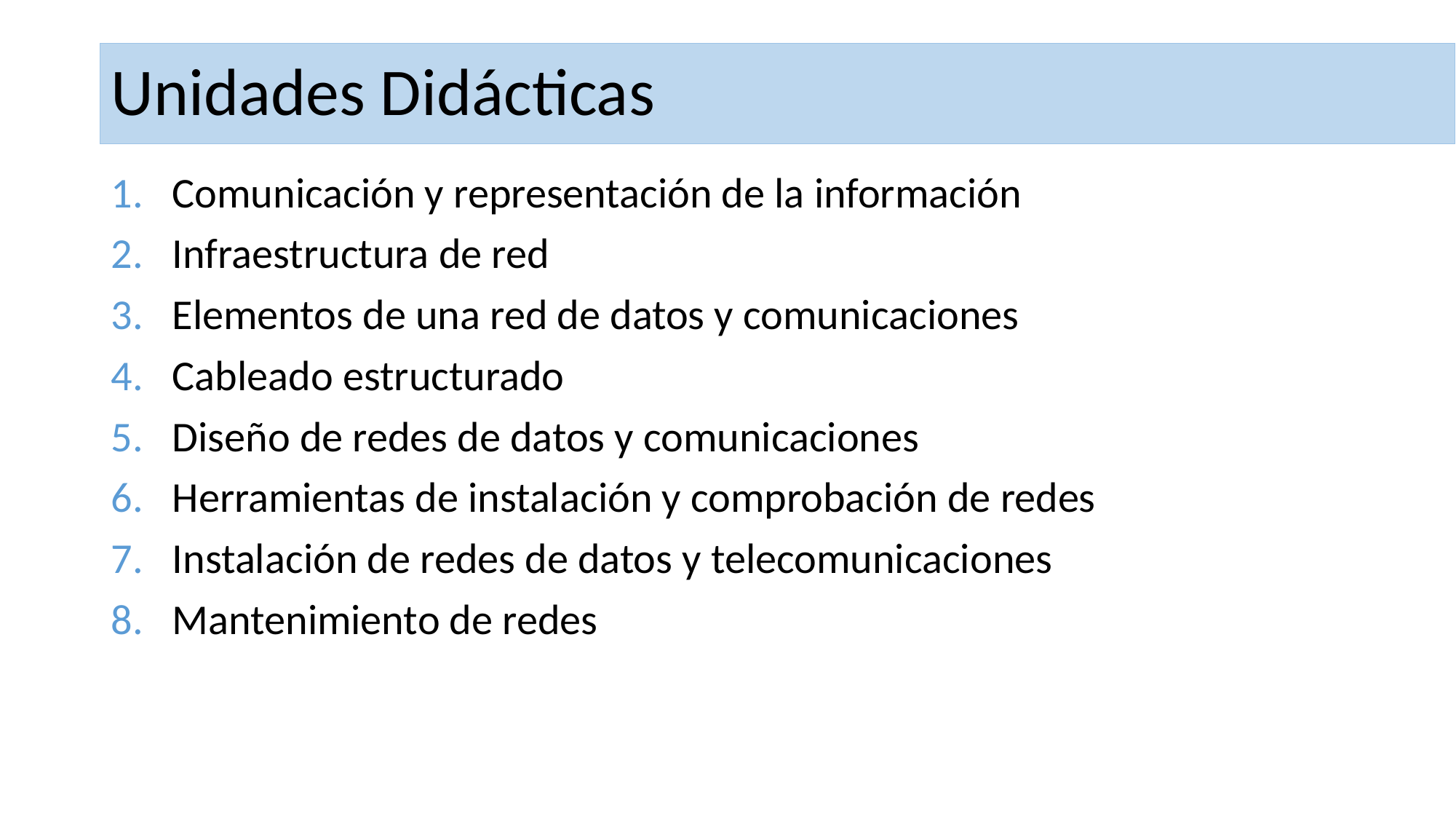

# Unidades Didácticas
Comunicación y representación de la información
Infraestructura de red
Elementos de una red de datos y comunicaciones
Cableado estructurado
Diseño de redes de datos y comunicaciones
Herramientas de instalación y comprobación de redes
Instalación de redes de datos y telecomunicaciones
Mantenimiento de redes